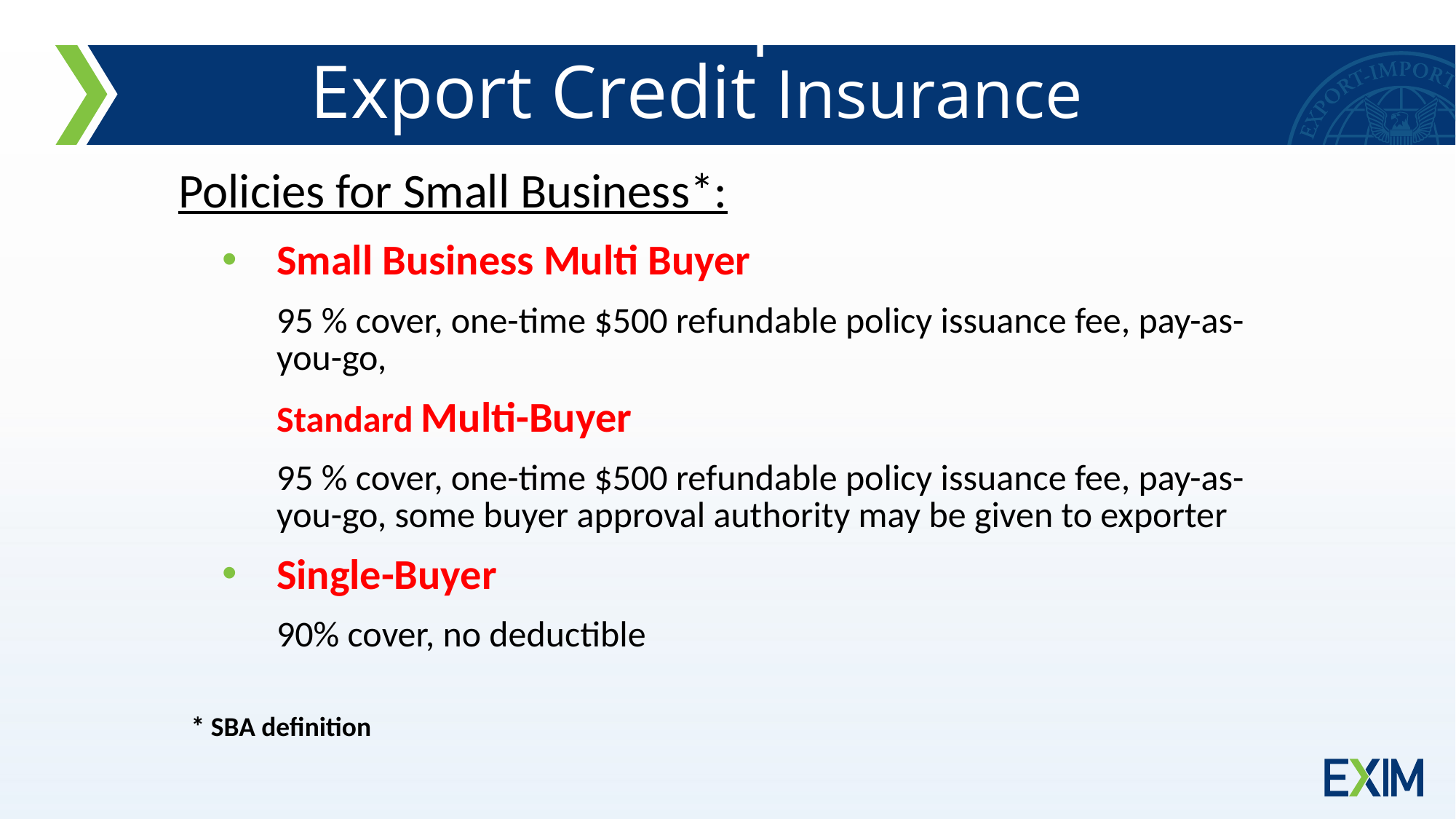

# Short Term Export Credit Export Credit Insurance
 Policies for Small Business*:
Small Business Multi Buyer
95 % cover, one-time $500 refundable policy issuance fee, pay-as-you-go,
Standard Multi-Buyer
95 % cover, one-time $500 refundable policy issuance fee, pay-as-you-go, some buyer approval authority may be given to exporter
Single-Buyer
90% cover, no deductible

* SBA definition